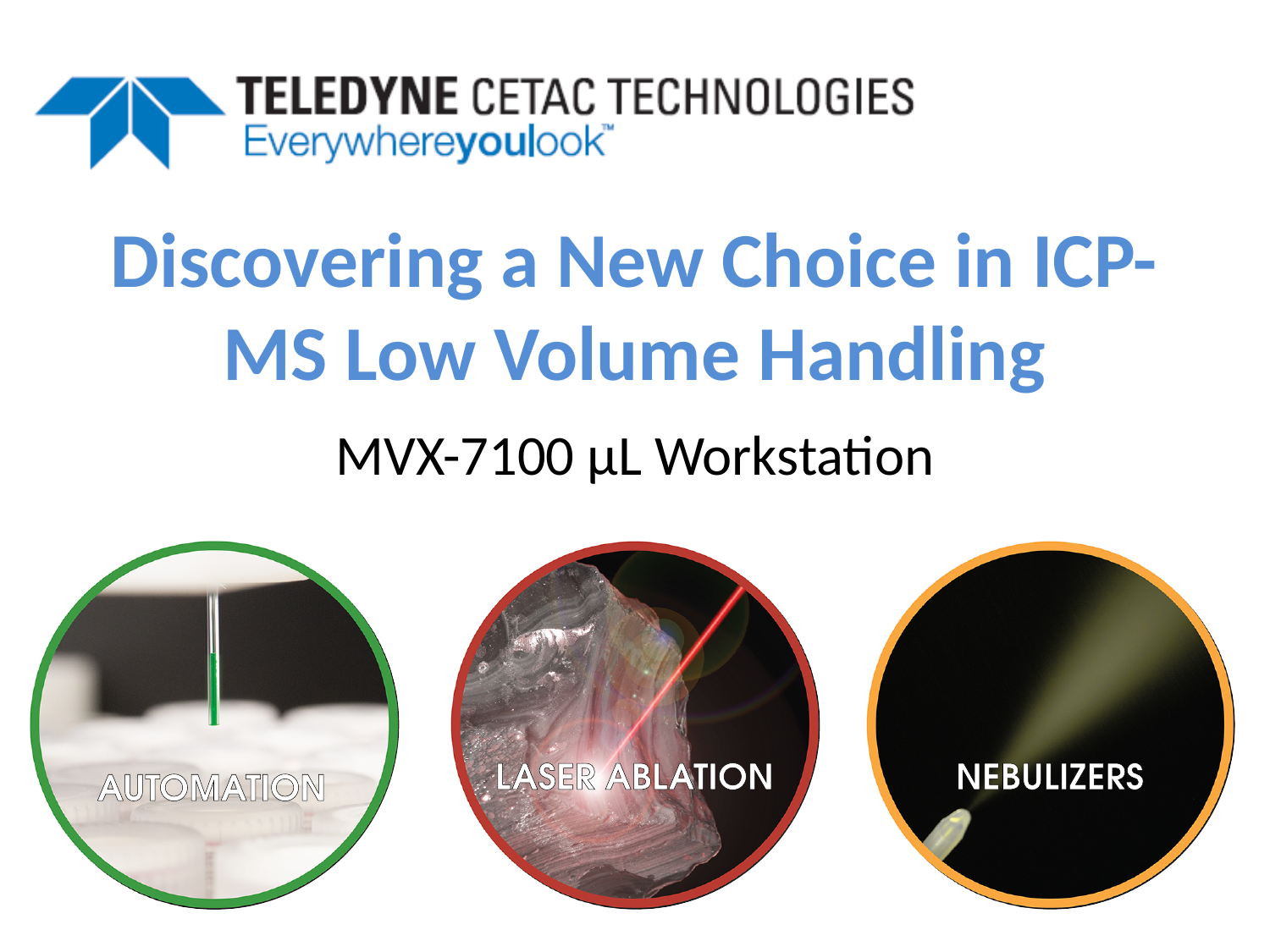

# Discovering a New Choice in ICP-MS Low Volume Handling
MVX-7100 µL Workstation